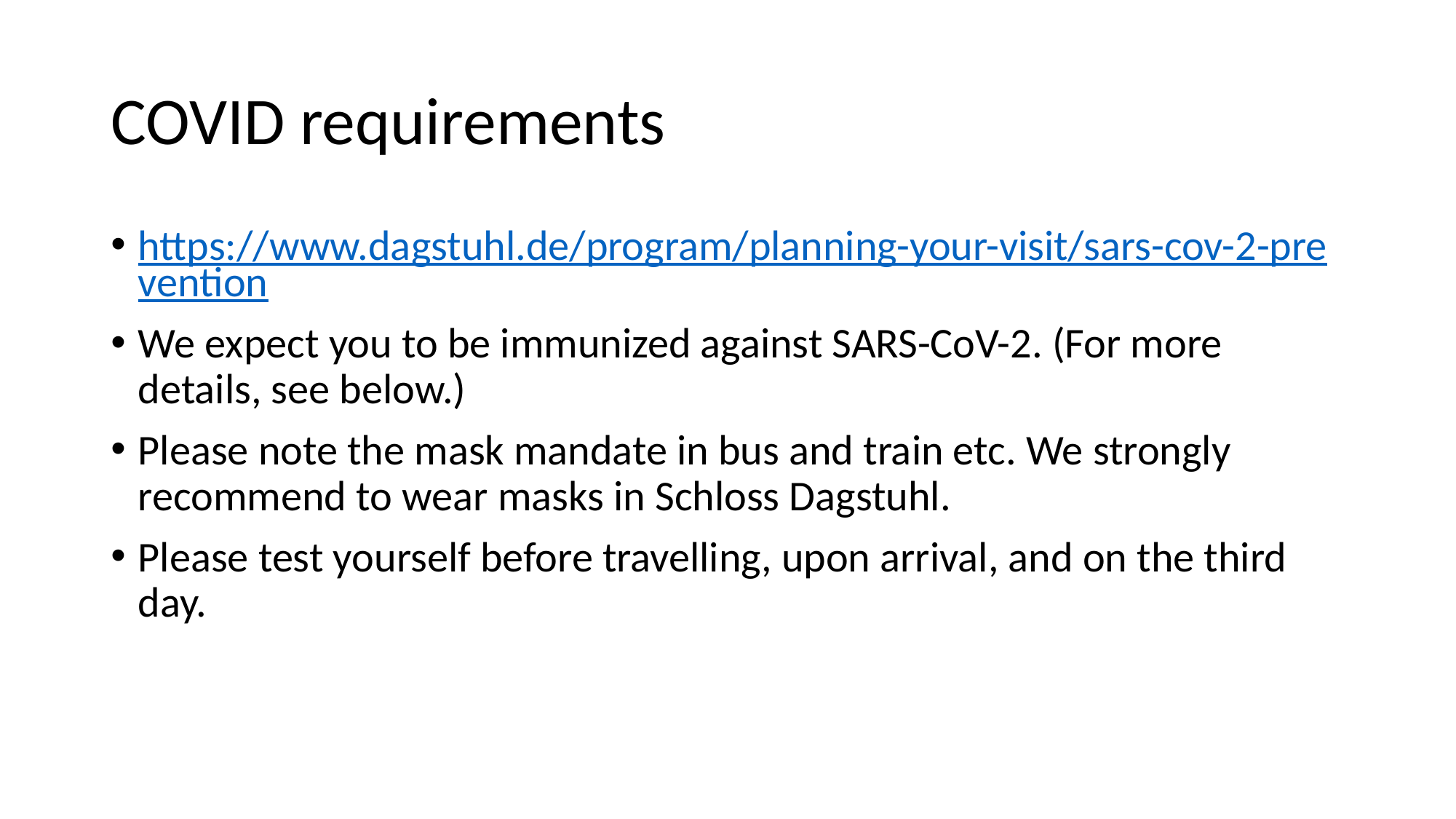

# COVID requirements
https://www.dagstuhl.de/program/planning-your-visit/sars-cov-2-prevention
We expect you to be immunized against SARS-CoV-2. (For more details, see below.)
Please note the mask mandate in bus and train etc. We strongly recommend to wear masks in Schloss Dagstuhl.
Please test yourself before travelling, upon arrival, and on the third day.